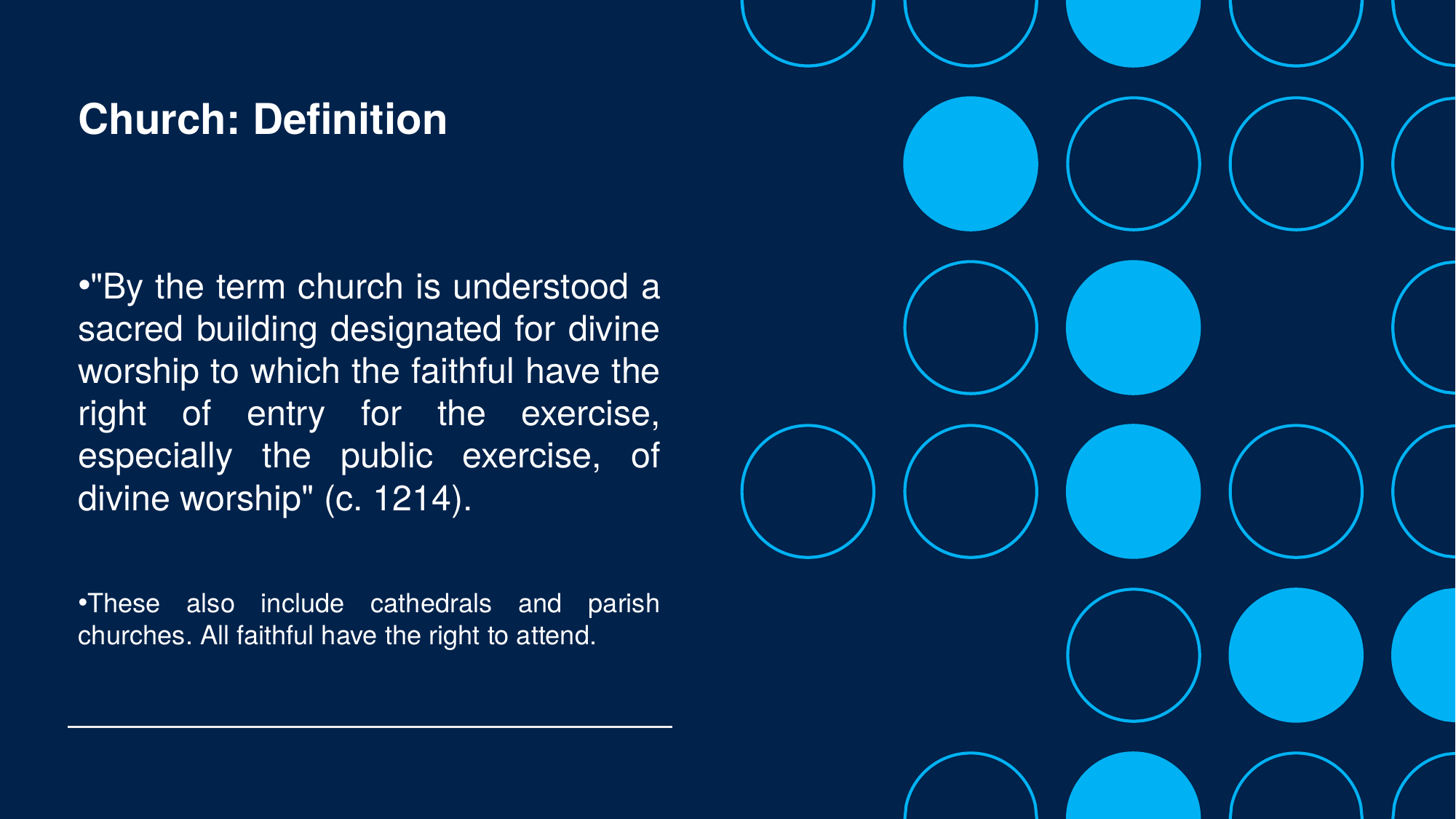

# Church: Definition
"By the term church is understood a sacred building designated for divine worship to which the faithful have the right of entry for the exercise, especially the public exercise, of divine worship" (c. 1214).

These also include cathedrals and parish churches. All faithful have the right to attend.